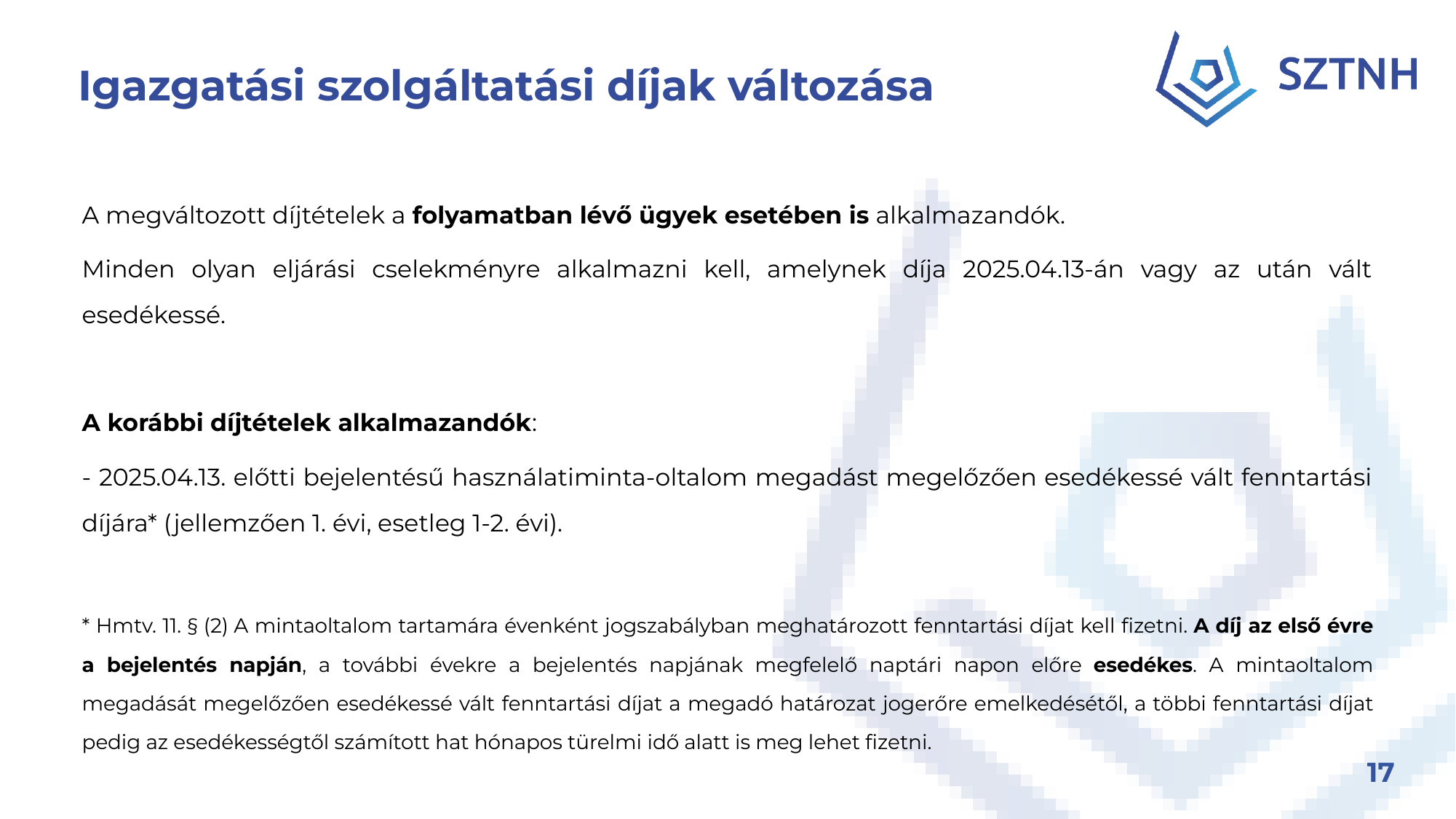

# Igazgatási szolgáltatási díjak változása
A megváltozott díjtételek a folyamatban lévő ügyek esetében is alkalmazandók.
Minden olyan eljárási cselekményre alkalmazni kell, amelynek díja 2025.04.13-án vagy az után vált esedékessé.

A korábbi díjtételek alkalmazandók:
- 2025.04.13. előtti bejelentésű használatiminta-oltalom megadást megelőzően esedékessé vált fenntartási díjára* (jellemzően 1. évi, esetleg 1-2. évi).

* Hmtv. 11. § (2) A mintaoltalom tartamára évenként jogszabályban meghatározott fenntartási díjat kell fizetni. A díj az első évre a bejelentés napján, a további évekre a bejelentés napjának megfelelő naptári napon előre esedékes. A mintaoltalom megadását megelőzően esedékessé vált fenntartási díjat a megadó határozat jogerőre emelkedésétől, a többi fenntartási díjat pedig az esedékességtől számított hat hónapos türelmi idő alatt is meg lehet fizetni.
17